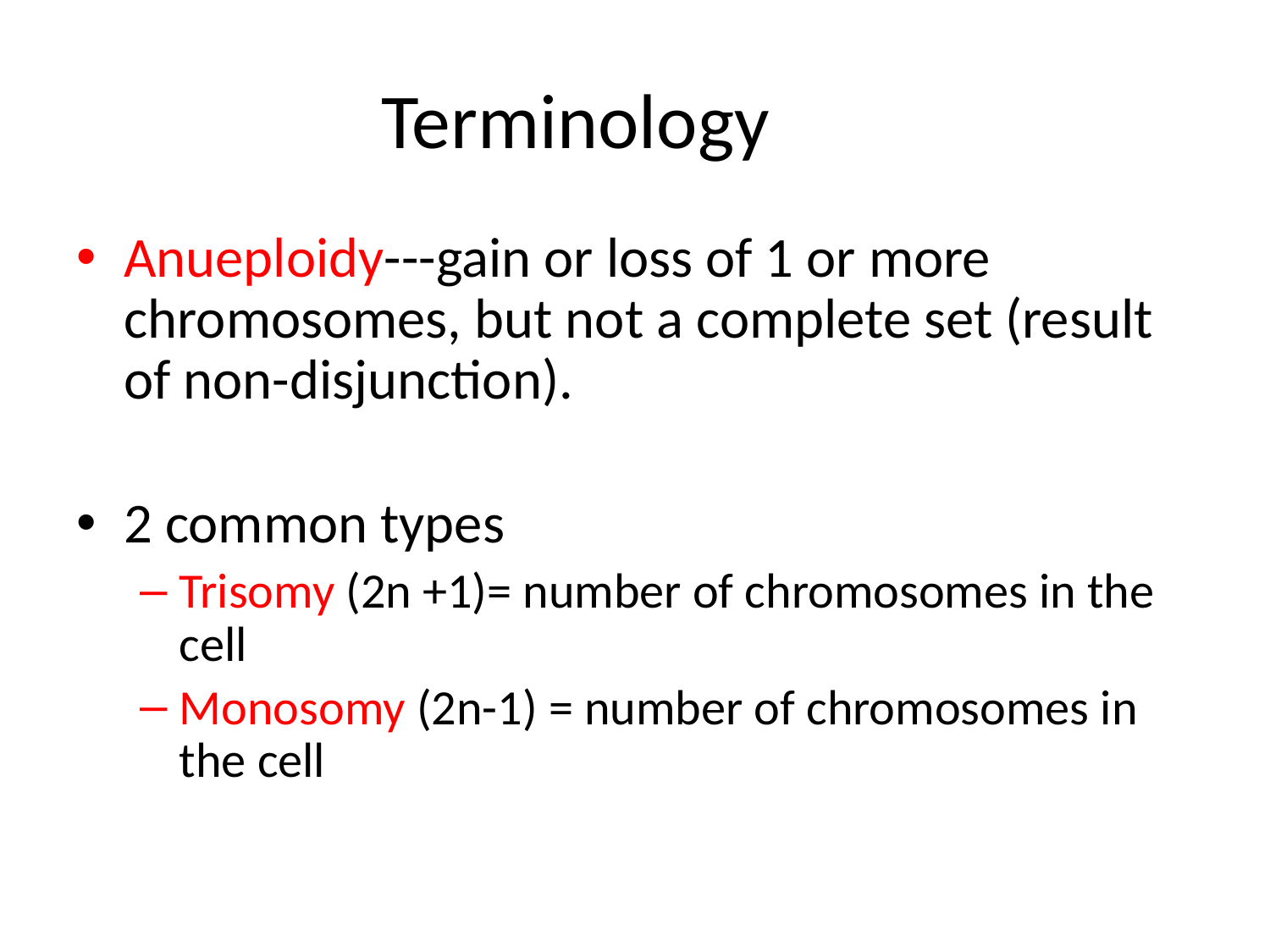

Terminology
Anueploidy---gain or loss of 1 or more chromosomes, but not a complete set (result of non-disjunction).

2 common types
Trisomy (2n +1)= number of chromosomes in the cell
Monosomy (2n-1) = number of chromosomes in the cell